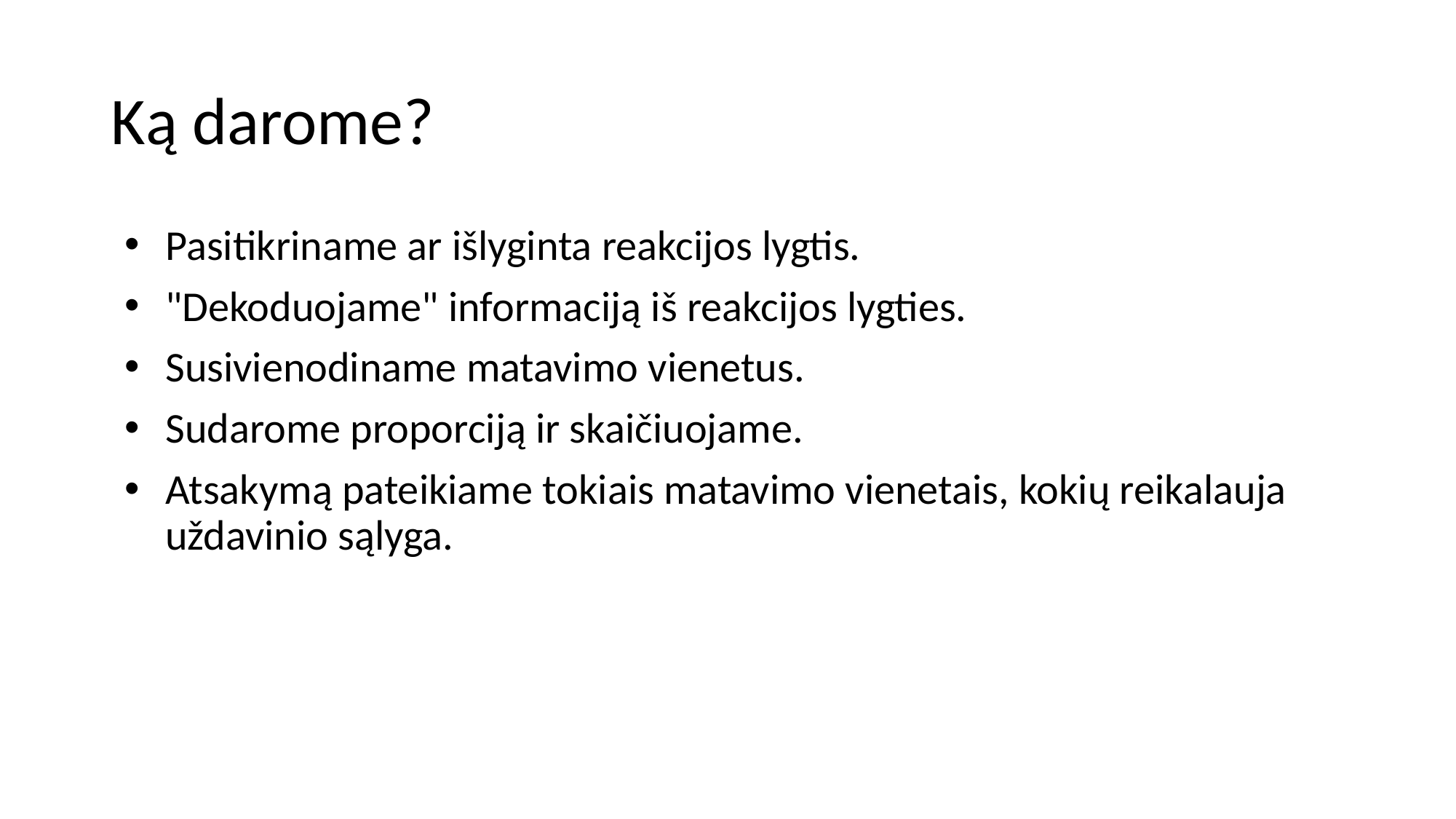

# Ką darome?​
Pasitikriname ar išlyginta reakcijos lygtis.​
"Dekoduojame" informaciją iš reakcijos lygties.​
Susivienodiname matavimo vienetus.​
Sudarome proporciją ir skaičiuojame.​
Atsakymą pateikiame tokiais matavimo vienetais, kokių reikalauja uždavinio sąlyga.